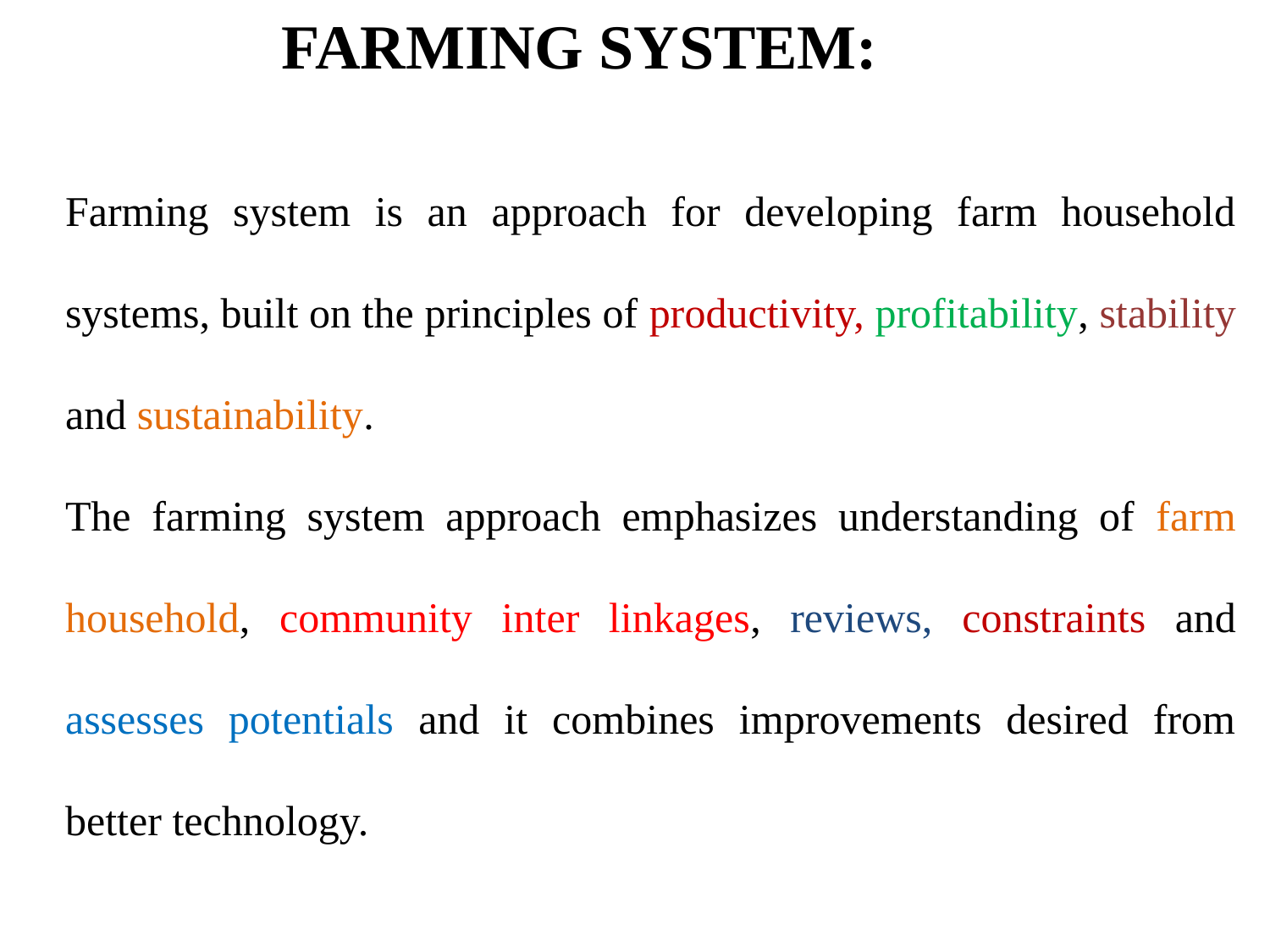

# Farming System:
Farming system is an approach for developing farm household systems, built on the principles of productivity, profitability, stability and sustainability.
The farming system approach emphasizes understanding of farm household, community inter linkages, reviews, constraints and assesses potentials and it combines improvements desired from better technology.